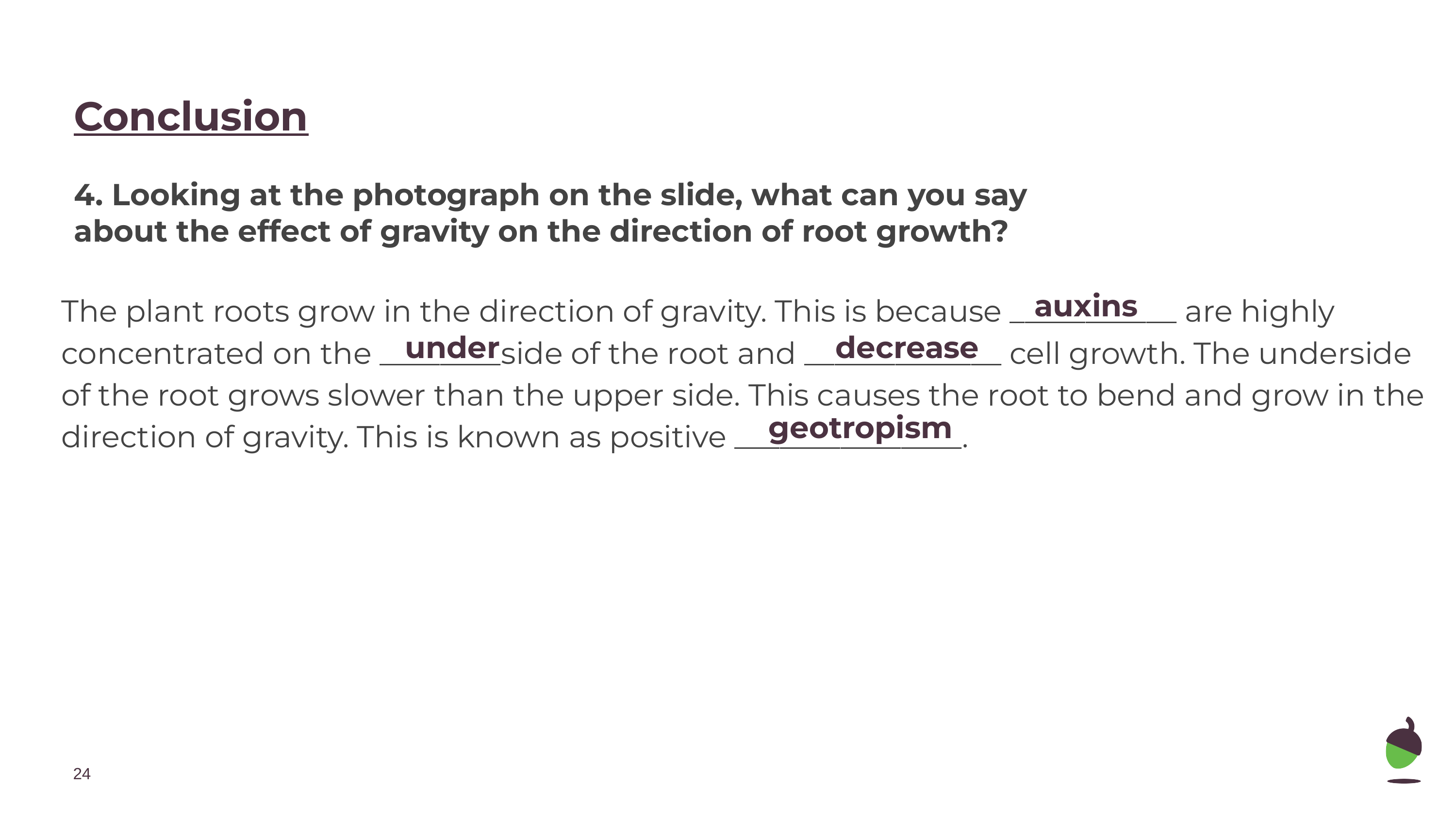

Conclusion

4. Looking at the photograph on the slide, what can you say about the effect of gravity on the direction of root growth?
The plant roots grow in the direction of gravity. This is because ___________ are highly concentrated on the ________side of the root and _____________ cell growth. The underside of the root grows slower than the upper side. This causes the root to bend and grow in the direction of gravity. This is known as positive _______________.
auxins
under
decrease
geotropism
24